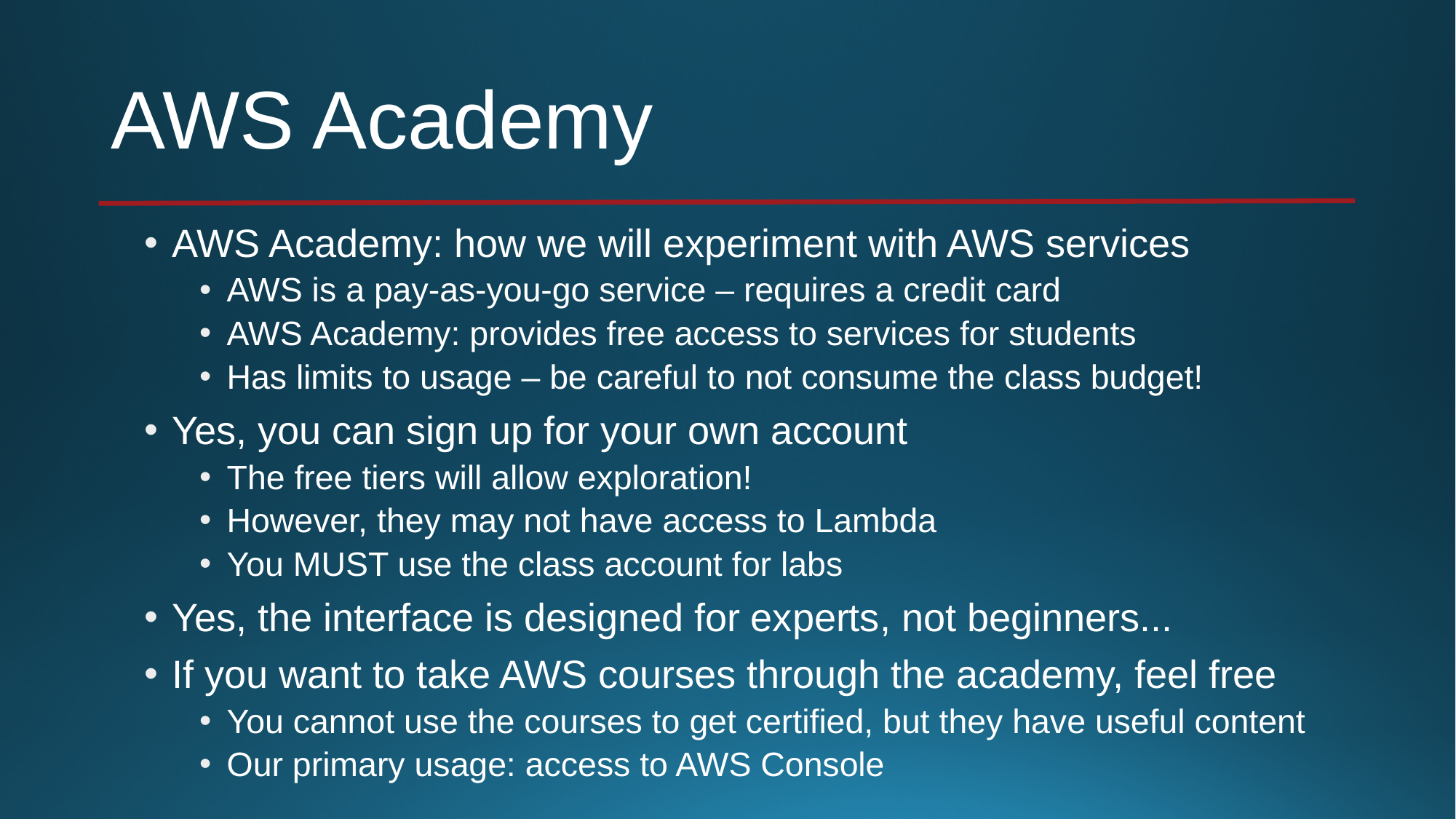

# AWS Academy
AWS Academy: how we will experiment with AWS services
AWS is a pay-as-you-go service – requires a credit card
AWS Academy: provides free access to services for students
Has limits to usage – be careful to not consume the class budget!
Yes, you can sign up for your own account
The free tiers will allow exploration!
However, they may not have access to Lambda
You MUST use the class account for labs
Yes, the interface is designed for experts, not beginners...
If you want to take AWS courses through the academy, feel free
You cannot use the courses to get certified, but they have useful content
Our primary usage: access to AWS Console